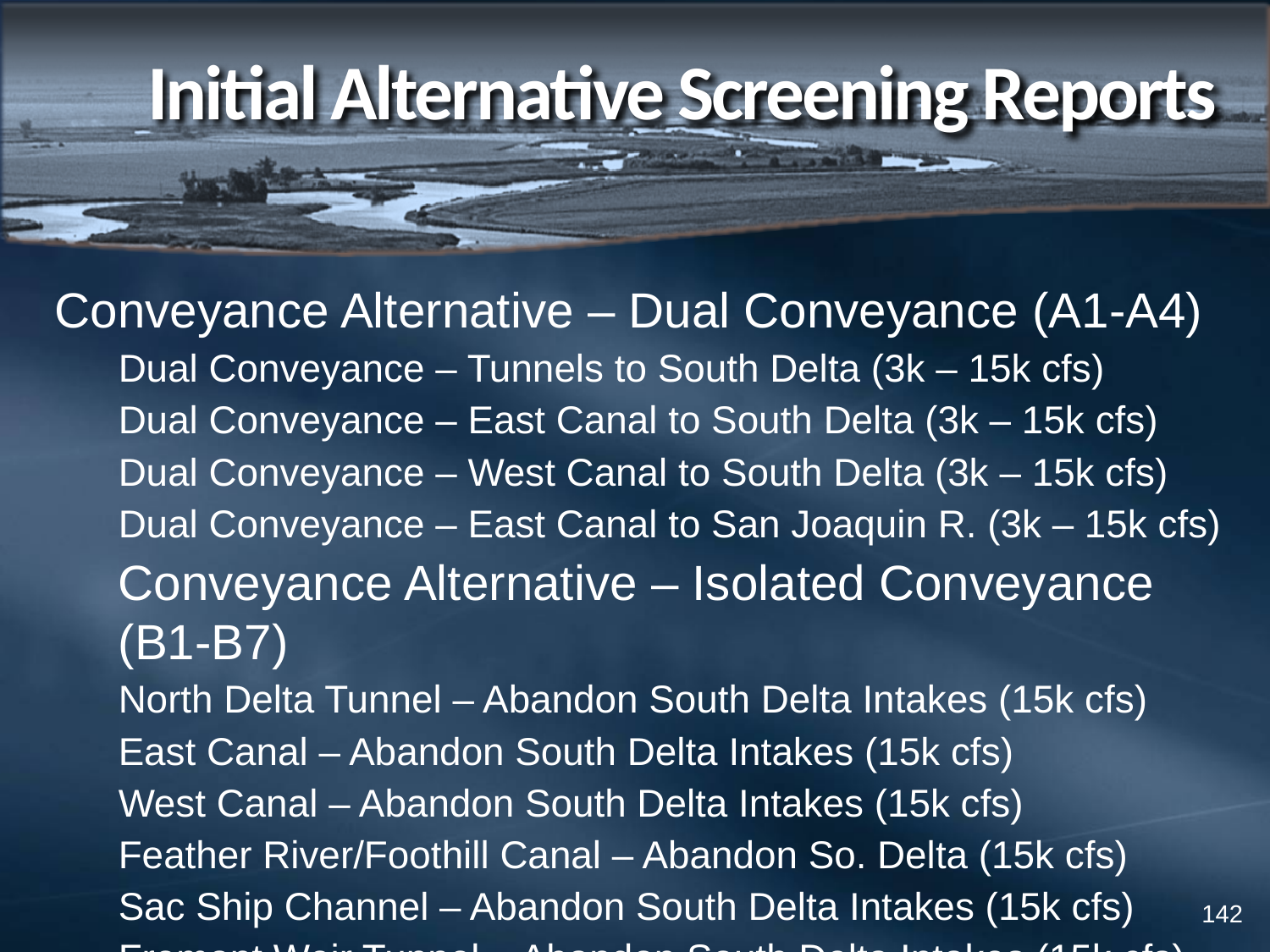

# Initial Alternative Screening Reports
Conveyance Alternative – Dual Conveyance (A1-A4)
Dual Conveyance – Tunnels to South Delta (3k – 15k cfs)
Dual Conveyance – East Canal to South Delta (3k – 15k cfs)
Dual Conveyance – West Canal to South Delta (3k – 15k cfs)
Dual Conveyance – East Canal to San Joaquin R. (3k – 15k cfs)
Conveyance Alternative – Isolated Conveyance (B1-B7)
North Delta Tunnel – Abandon South Delta Intakes (15k cfs)
East Canal – Abandon South Delta Intakes (15k cfs)
West Canal – Abandon South Delta Intakes (15k cfs)
Feather River/Foothill Canal – Abandon So. Delta (15k cfs)
Sac Ship Channel – Abandon South Delta Intakes (15k cfs)
Fremont Weir Tunnel – Abandon South Delta Intakes (15k cfs)
Antioch Tunnel w/Desal – Abandon South Delta Intakes (15k cfs)